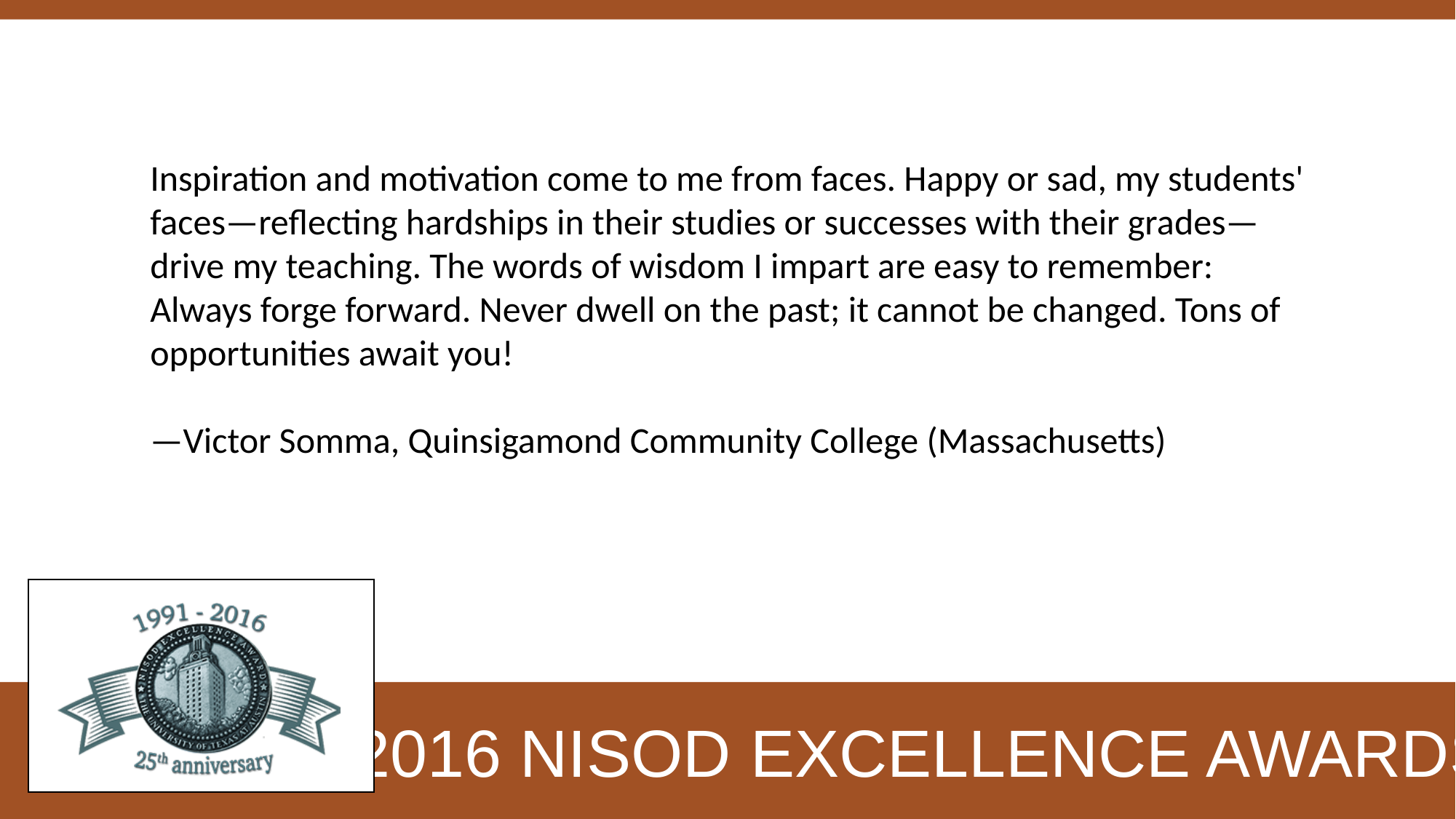

Inspiration and motivation come to me from faces. Happy or sad, my students' faces—reflecting hardships in their studies or successes with their grades—drive my teaching. The words of wisdom I impart are easy to remember: Always forge forward. Never dwell on the past; it cannot be changed. Tons of opportunities await you!

—Victor Somma, Quinsigamond Community College (Massachusetts)